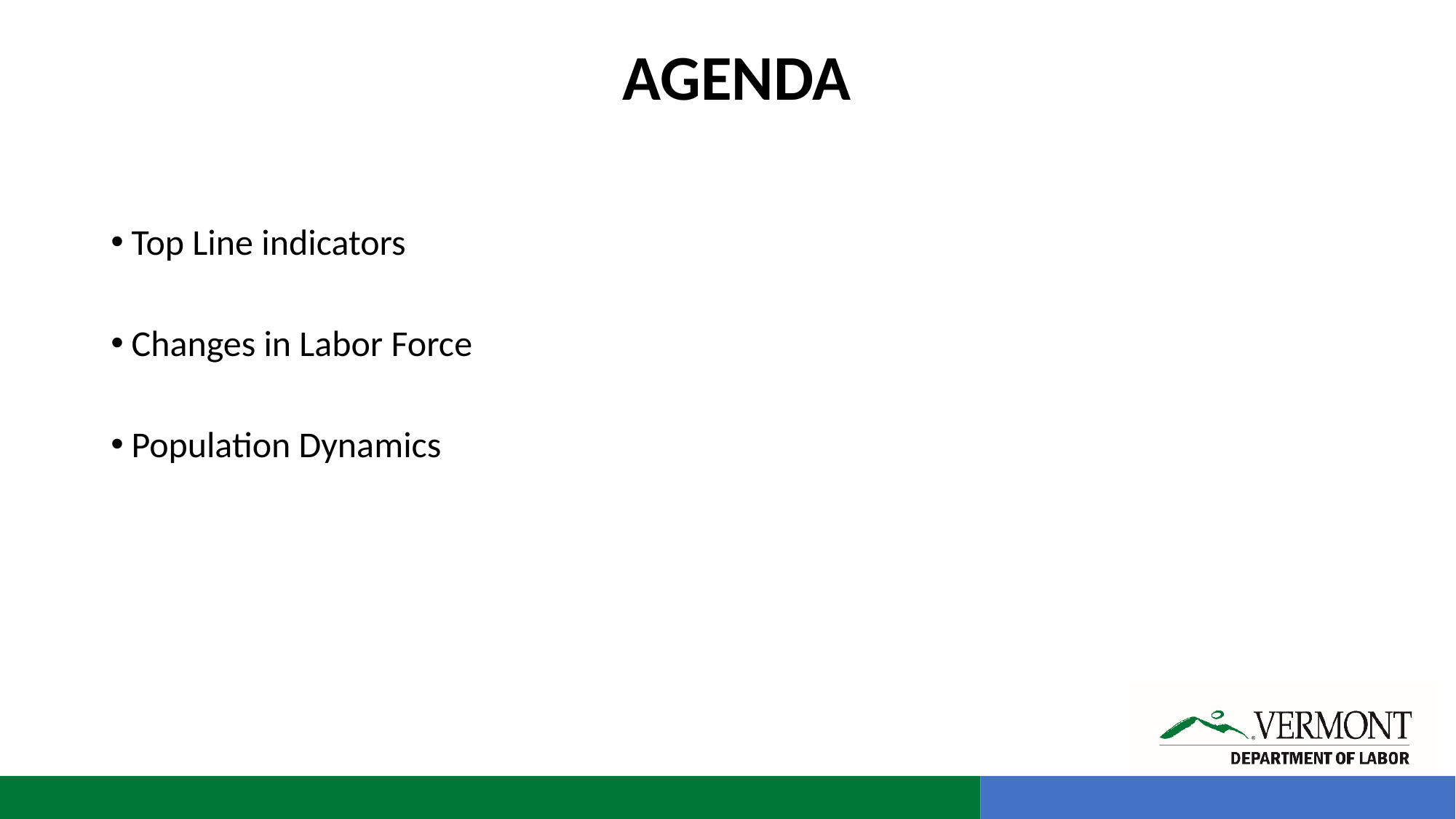

Agenda
#

Top Line indicators

Changes in Labor Force

Population Dynamics